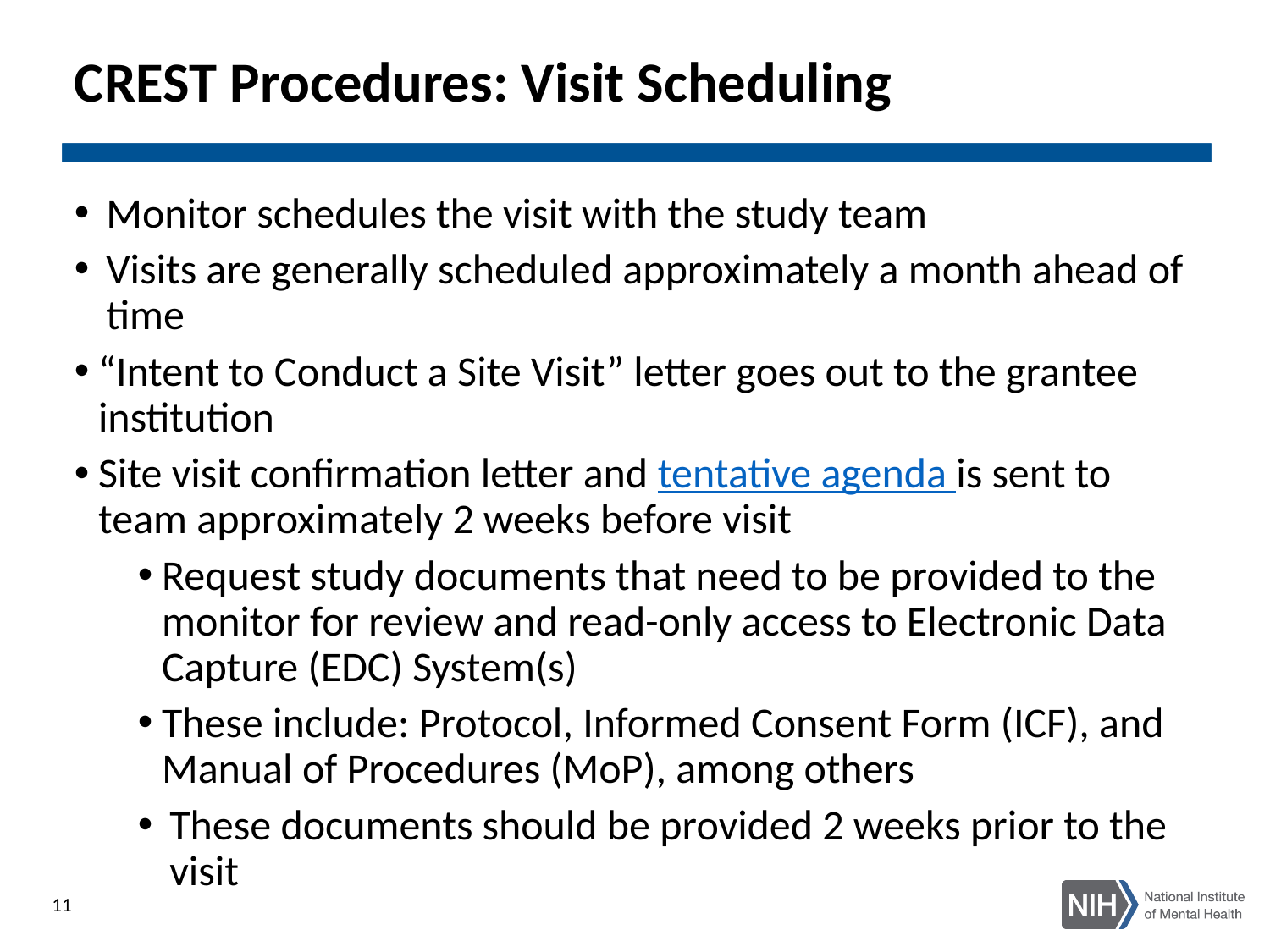

# CREST Procedures: Visit Scheduling
Monitor schedules the visit with the study team
Visits are generally scheduled approximately a month ahead of time
“Intent to Conduct a Site Visit” letter goes out to the grantee institution
Site visit confirmation letter and tentative agenda is sent to team approximately 2 weeks before visit
Request study documents that need to be provided to the monitor for review and read-only access to Electronic Data Capture (EDC) System(s)
These include: Protocol, Informed Consent Form (ICF), and Manual of Procedures (MoP), among others
These documents should be provided 2 weeks prior to the visit

11